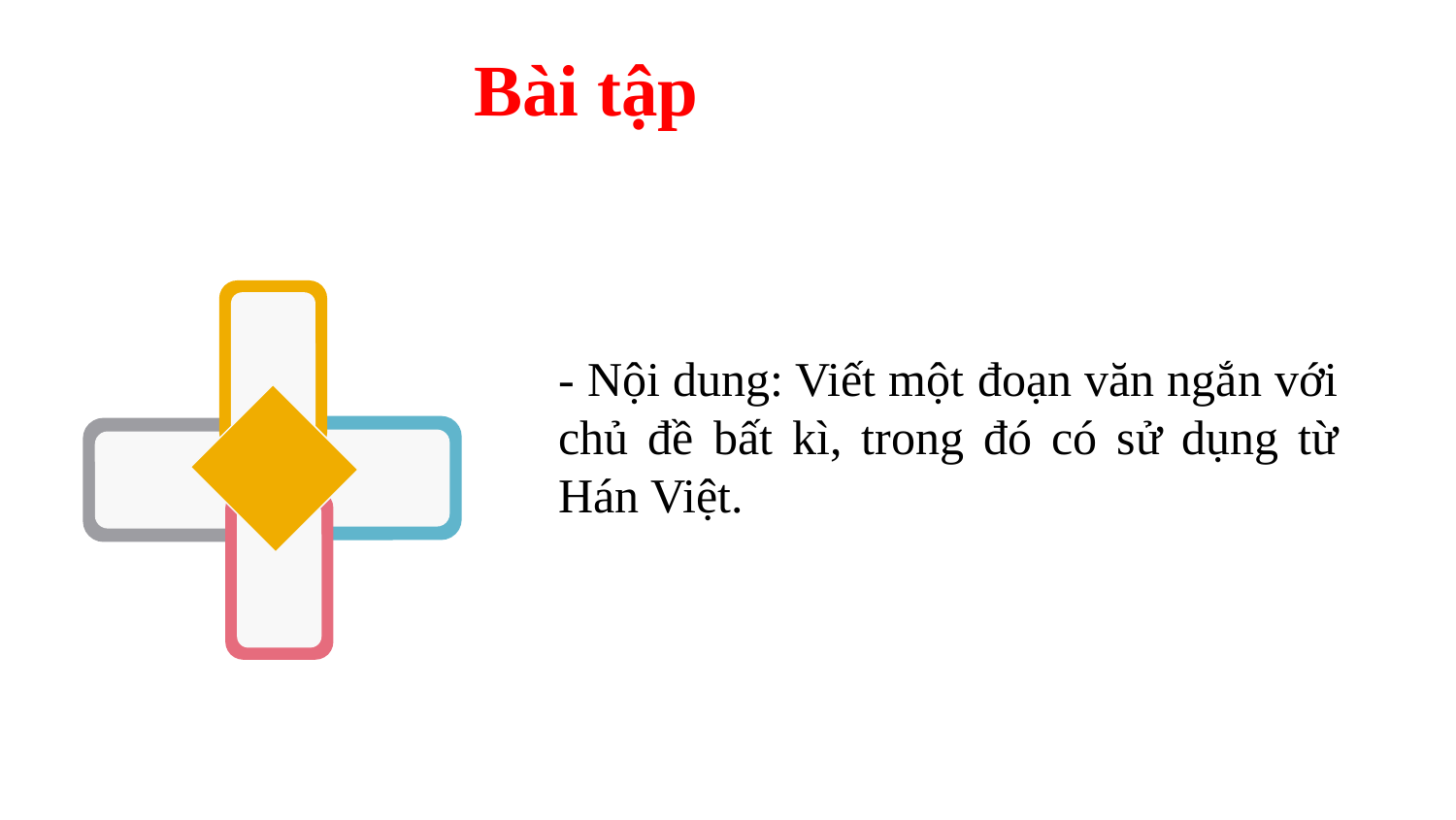

Bài tập

- Nội dung: Viết một đoạn văn ngắn với chủ đề bất kì, trong đó có sử dụng từ Hán Việt.